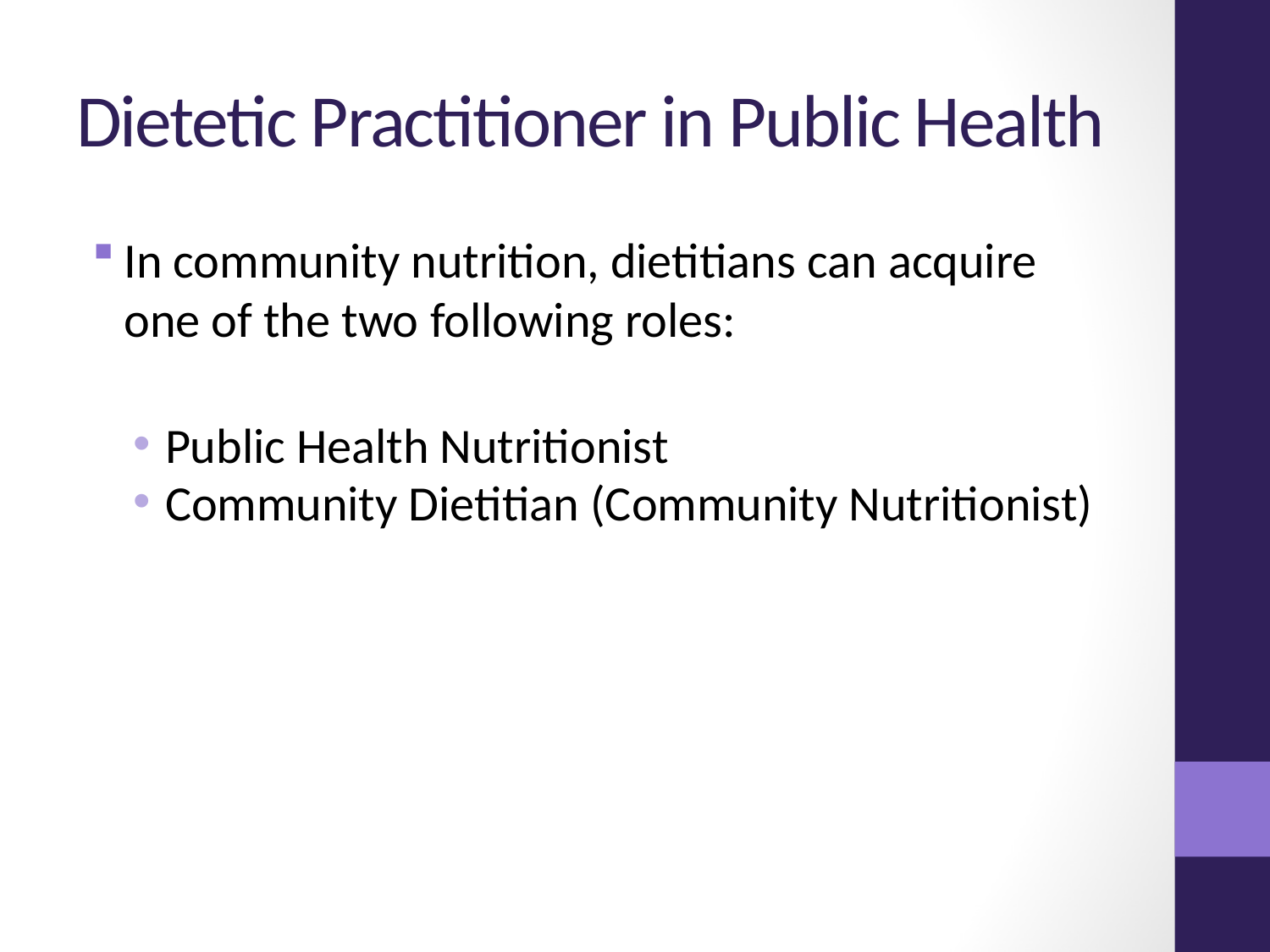

# Dietetic Practitioner in Public Health
In community nutrition, dietitians can acquire one of the two following roles:

Public Health Nutritionist
Community Dietitian (Community Nutritionist)